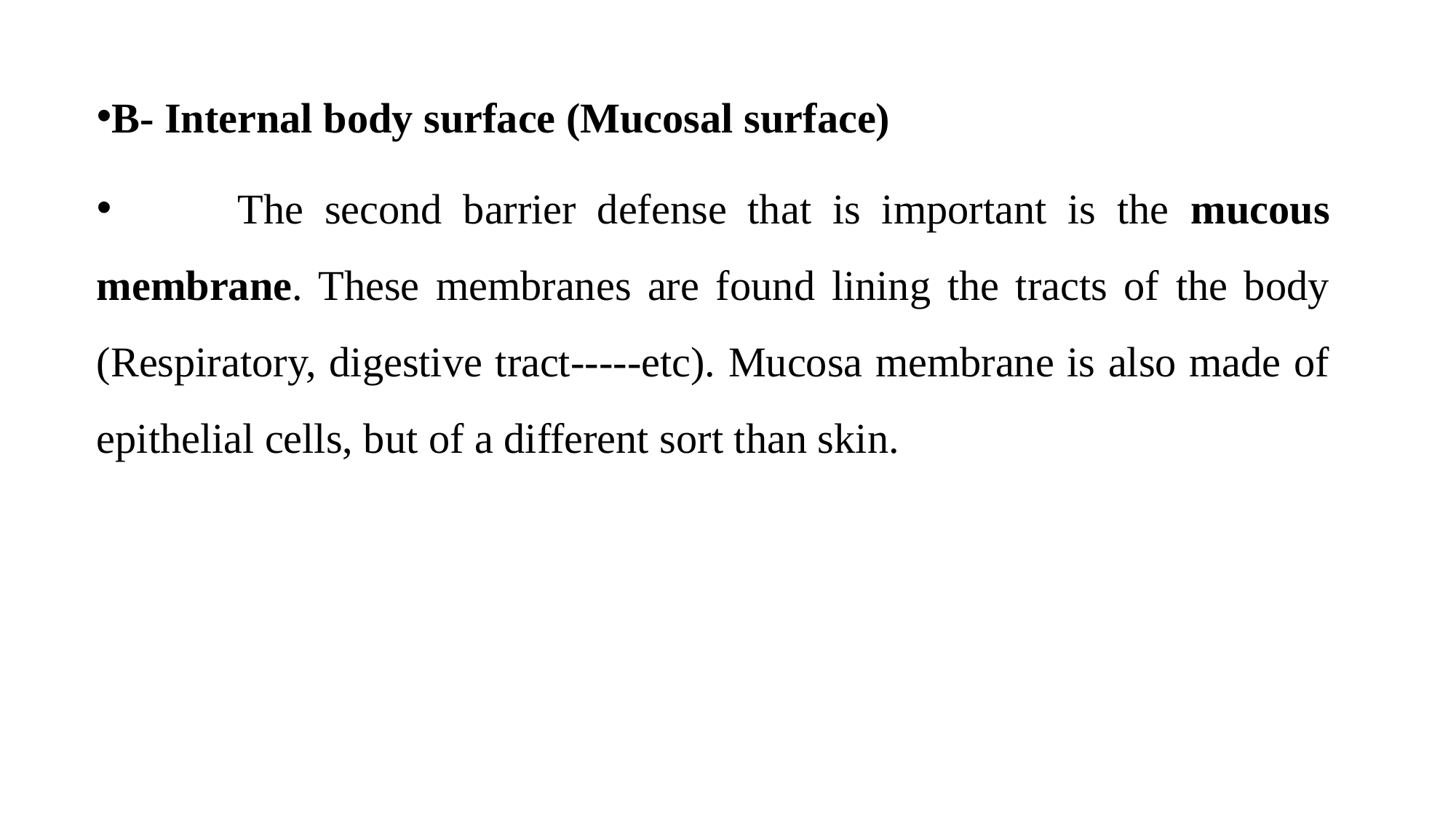

B- Internal body surface (Mucosal surface)
      The second barrier defense that is important is the mucous membrane. These membranes are found lining the tracts of the body (Respiratory, digestive tract-----etc). Mucosa membrane is also made of epithelial cells, but of a different sort than skin.